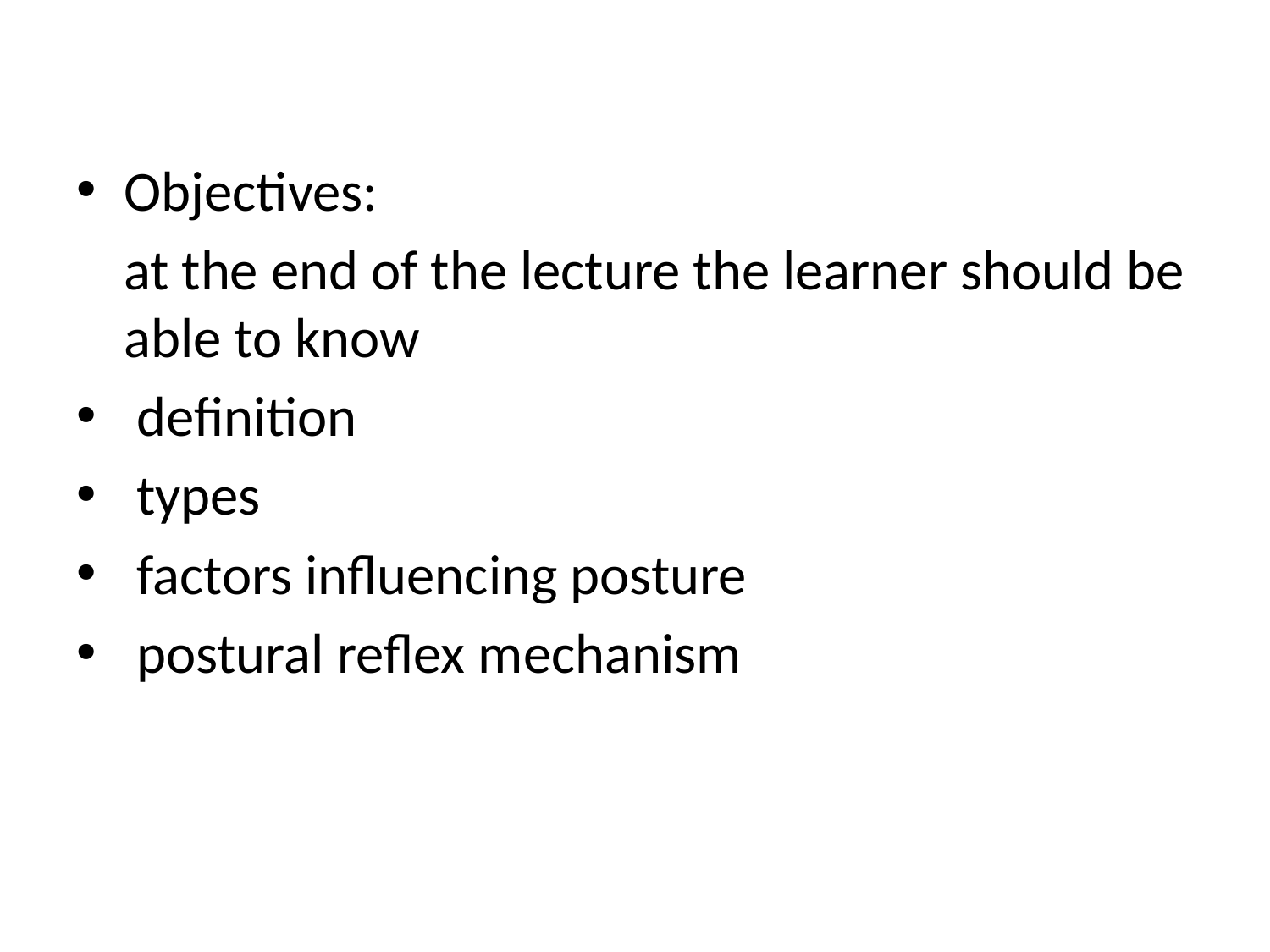

Objectives:
	at the end of the lecture the learner should be able to know
 definition
 types
 factors influencing posture
 postural reflex mechanism